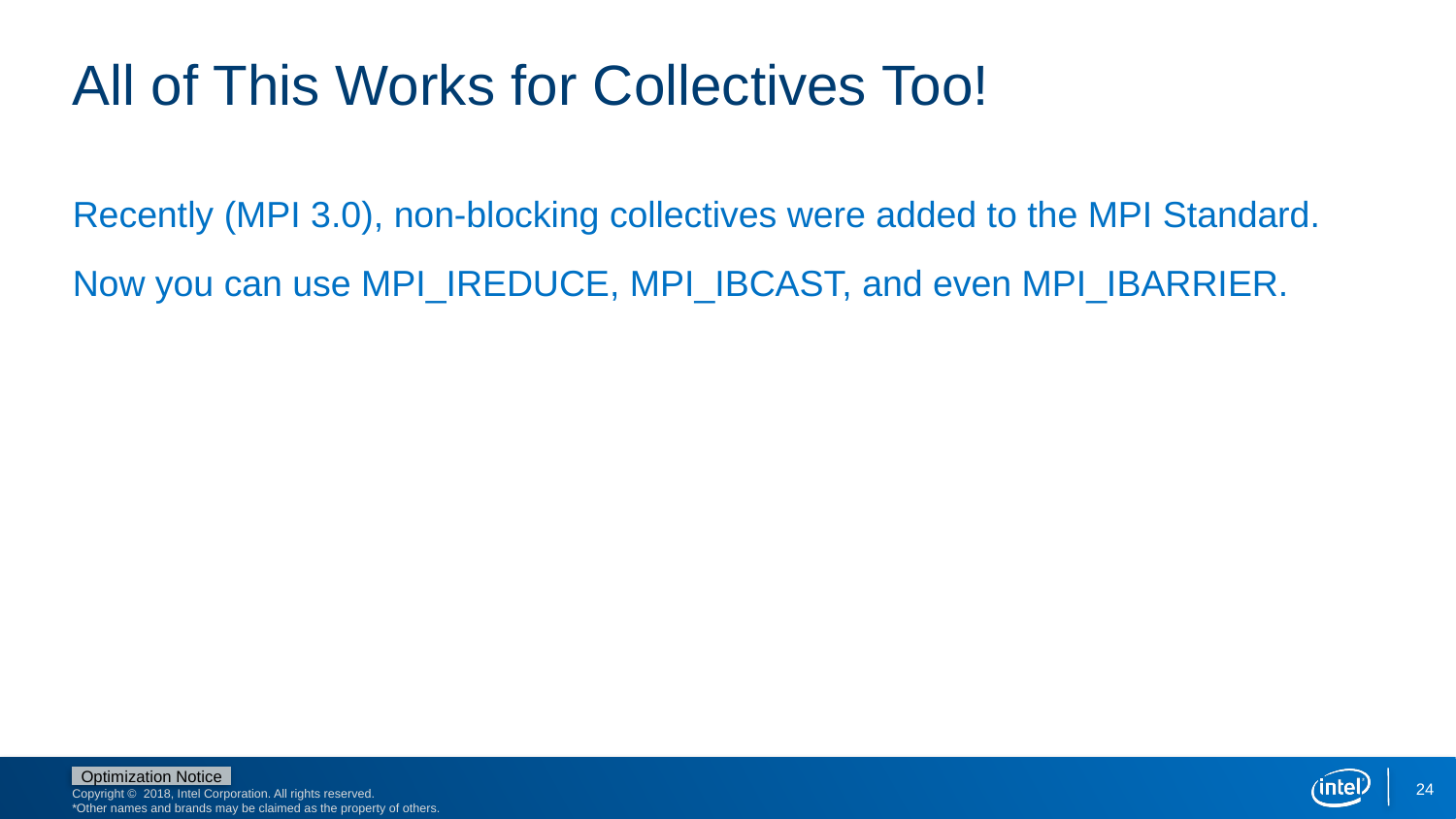

# All of This Works for Collectives Too!
Recently (MPI 3.0), non-blocking collectives were added to the MPI Standard.
Now you can use MPI_IREDUCE, MPI_IBCAST, and even MPI_IBARRIER.
24